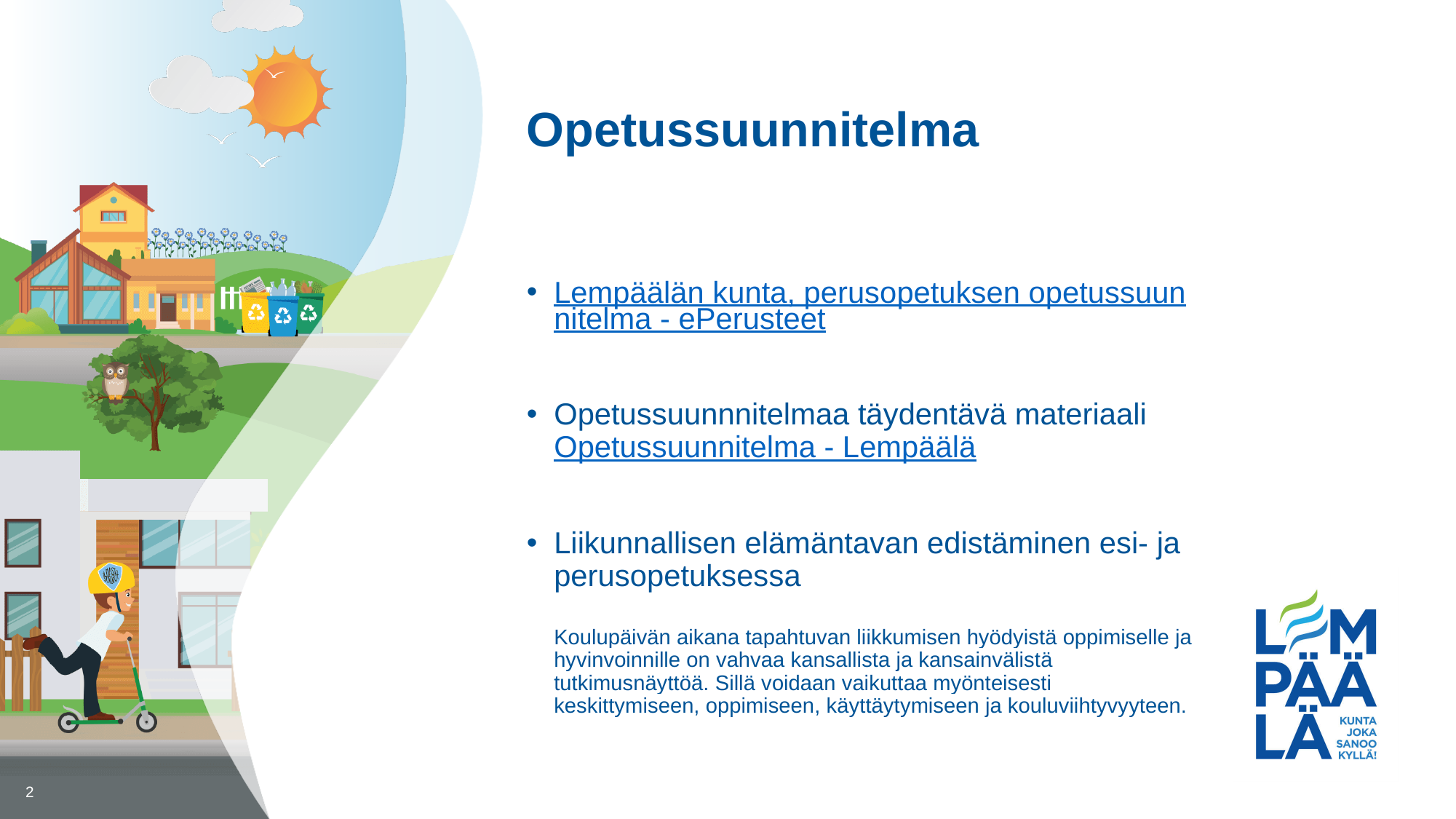

# Opetussuunnitelma
Lempäälän kunta, perusopetuksen opetussuunnitelma - ePerusteet

Opetussuunnnitelmaa täydentävä materiaali
Opetussuunnitelma - Lempäälä

Liikunnallisen elämäntavan edistäminen esi- ja perusopetuksessa
Koulupäivän aikana tapahtuvan liikkumisen hyödyistä oppimiselle ja hyvinvoinnille on vahvaa kansallista ja kansainvälistä tutkimusnäyttöä. Sillä voidaan vaikuttaa myönteisesti keskittymiseen, oppimiseen, käyttäytymiseen ja kouluviihtyvyyteen.

2